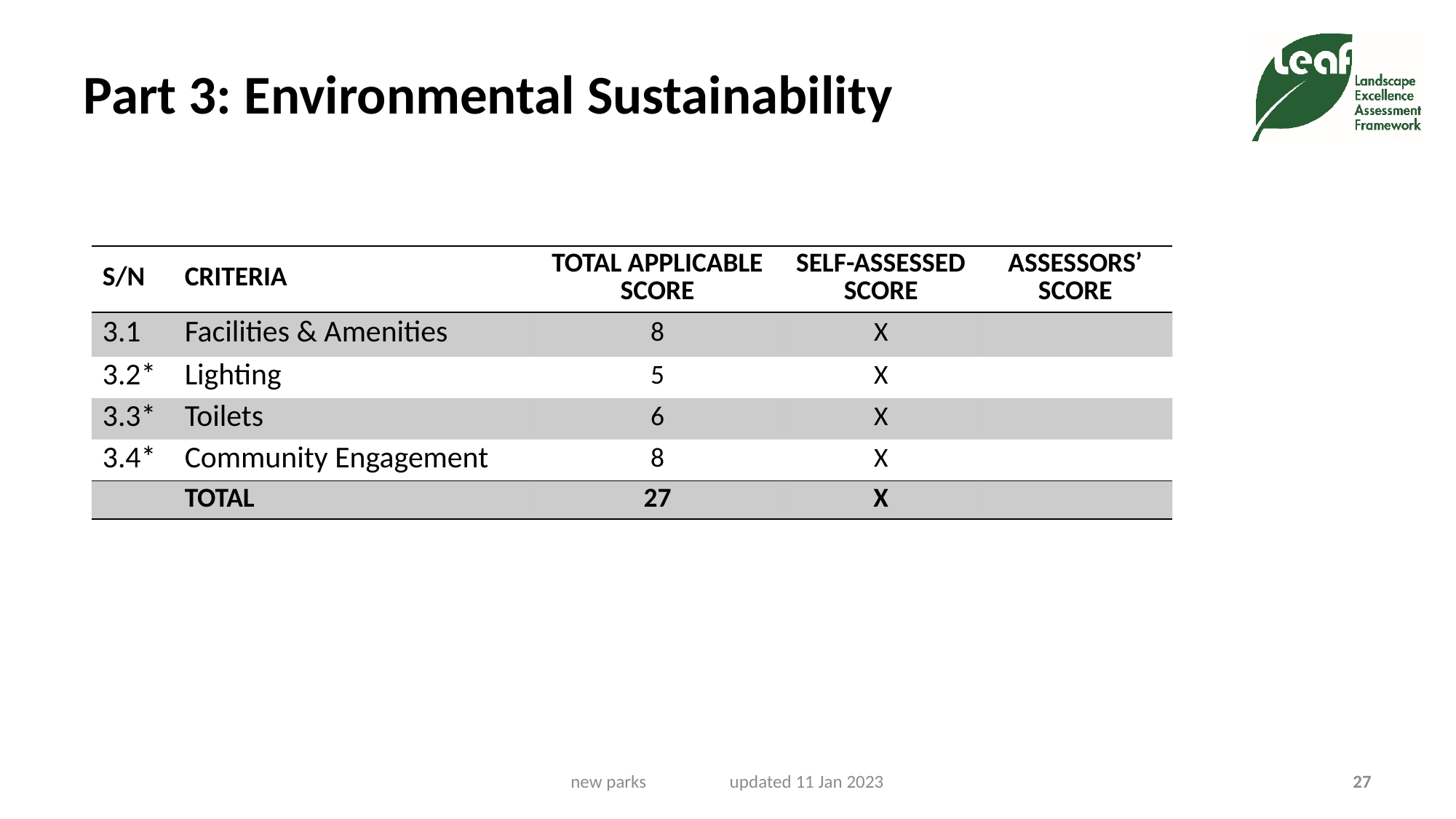

# Part 3: Environmental Sustainability
| S/N | CRITERIA | TOTAL APPLICABLE SCORE | SELF-ASSESSED SCORE | ASSESSORS’ SCORE |
| --- | --- | --- | --- | --- |
| 3.1 | Facilities & Amenities | 8 | X |  |
| 3.2\* | Lighting | 5 | X |  |
| 3.3\* | Toilets | 6 | X |  |
| 3.4\* | Community Engagement | 8 | X |  |
|  | TOTAL | 27 | X |  |
new parks                    updated 11 Jan 2023
27